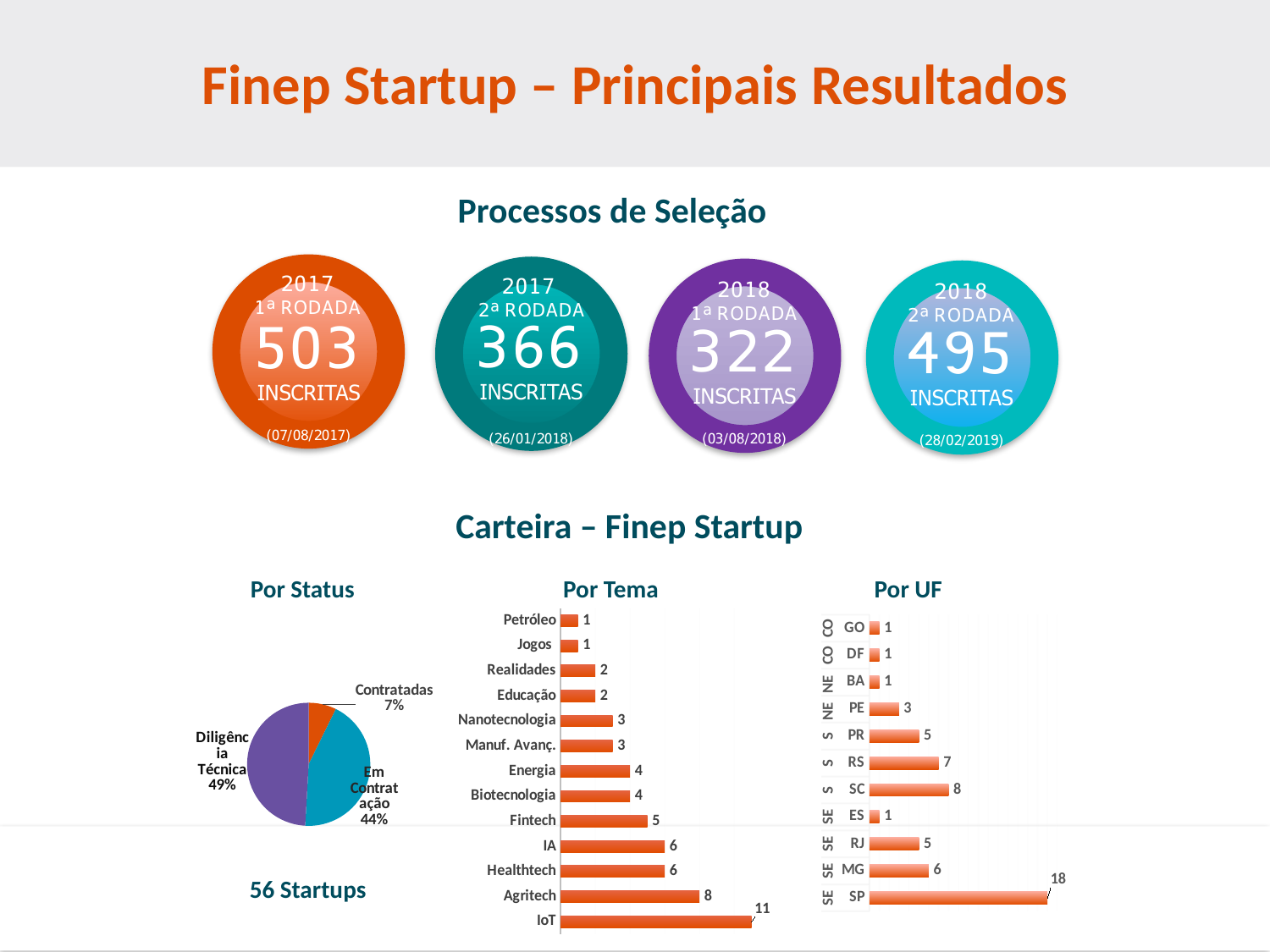

Finep Startup – Principais Resultados
Processos de Seleção

2017
1ª RODADA
503 INSCRITAS

(07/08/2017)

2017
2ª RODADA
366 INSCRITAS

(26/01/2018)

2018
1ª RODADA
322
INSCRITAS

(03/08/2018)

2018
2ª RODADA
495
INSCRITAS

(28/02/2019)

Carteira – Finep Startup
Por Status
Por Tema
Por UF

### Chart

| Category | Qtd |
|---|---|
| IoT | 11.0 |
| Agritech | 8.0 |
| Healthtech | 6.0 |
| IA | 6.0 |
| Fintech | 5.0 |
| Biotecnologia | 4.0 |
| Energia | 4.0 |
| Manuf. Avanç. | 3.0 |
| Nanotecnologia | 3.0 |
| Educação | 2.0 |
| Realidades | 2.0 |
| Jogos  | 1.0 |
| Petróleo | 1.0 |

### Chart

| Category | Qtd |
|---|---|
| SP | 18.0 |
| MG | 6.0 |
| RJ | 5.0 |
| ES | 1.0 |
| SC | 8.0 |
| RS | 7.0 |
| PR | 5.0 |
| PE | 3.0 |
| BA | 1.0 |
| DF | 1.0 |
| GO | 1.0 |

### Chart

| Category |  |
|---|---|
| Contratadas | 4.0 |
| Em Contratação | 24.0 |
| Diligência Técnica | 27.0 |
56 Startups